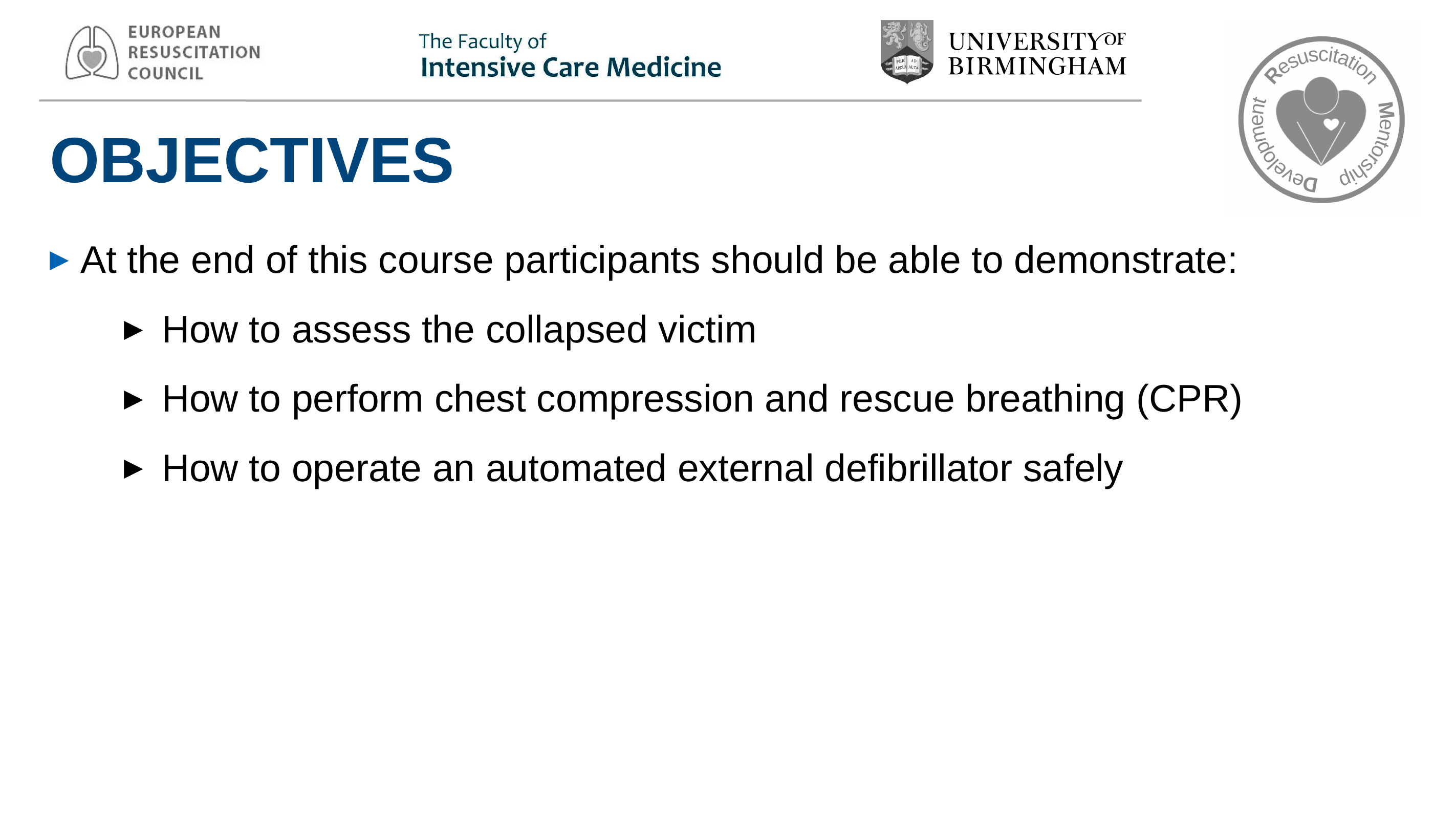

# OBJECTIVES
At the end of this course participants should be able to demonstrate:
How to assess the collapsed victim
How to perform chest compression and rescue breathing (CPR)
How to operate an automated external defibrillator safely